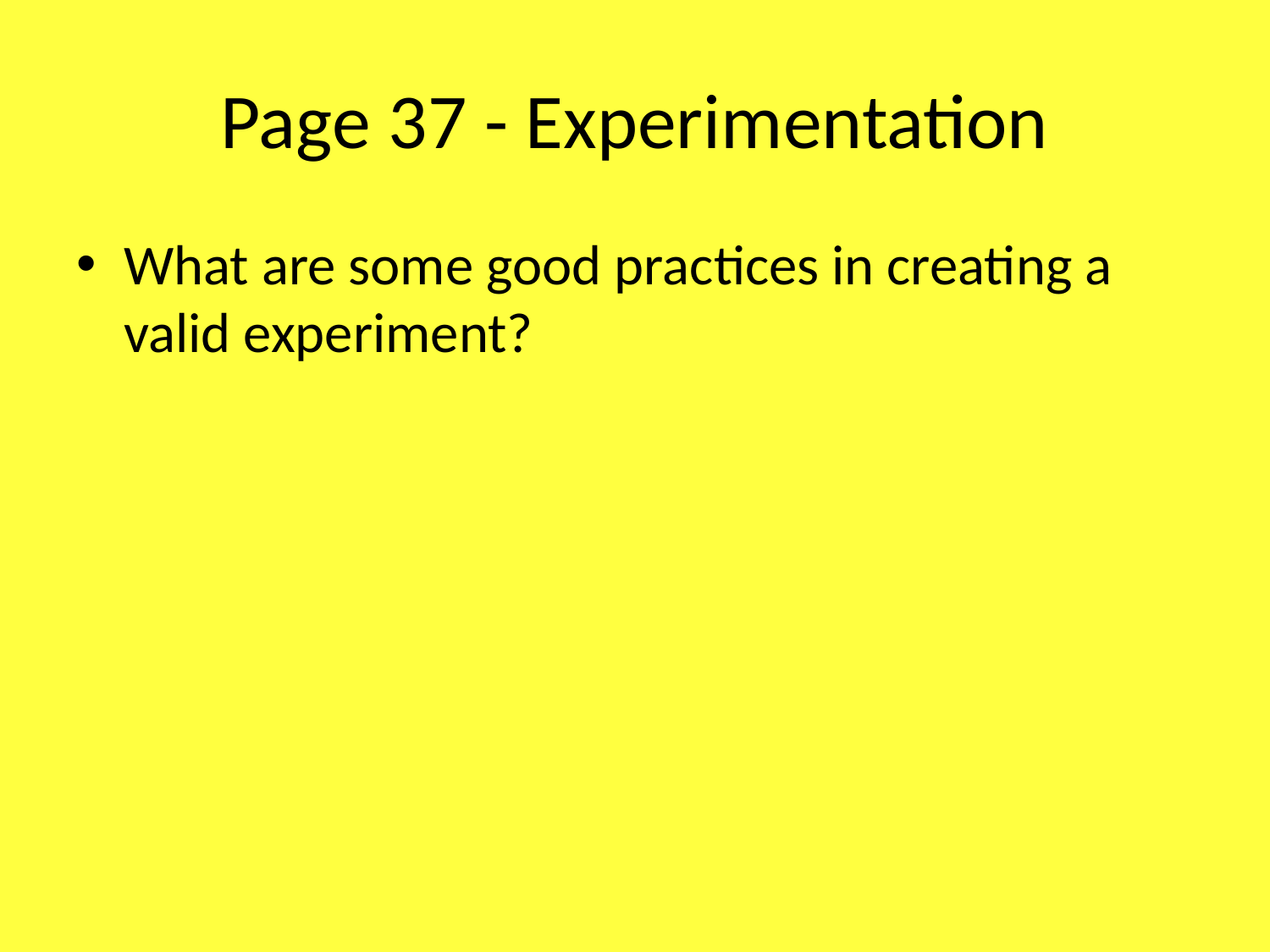

# Page 37 - Experimentation
What are some good practices in creating a valid experiment?